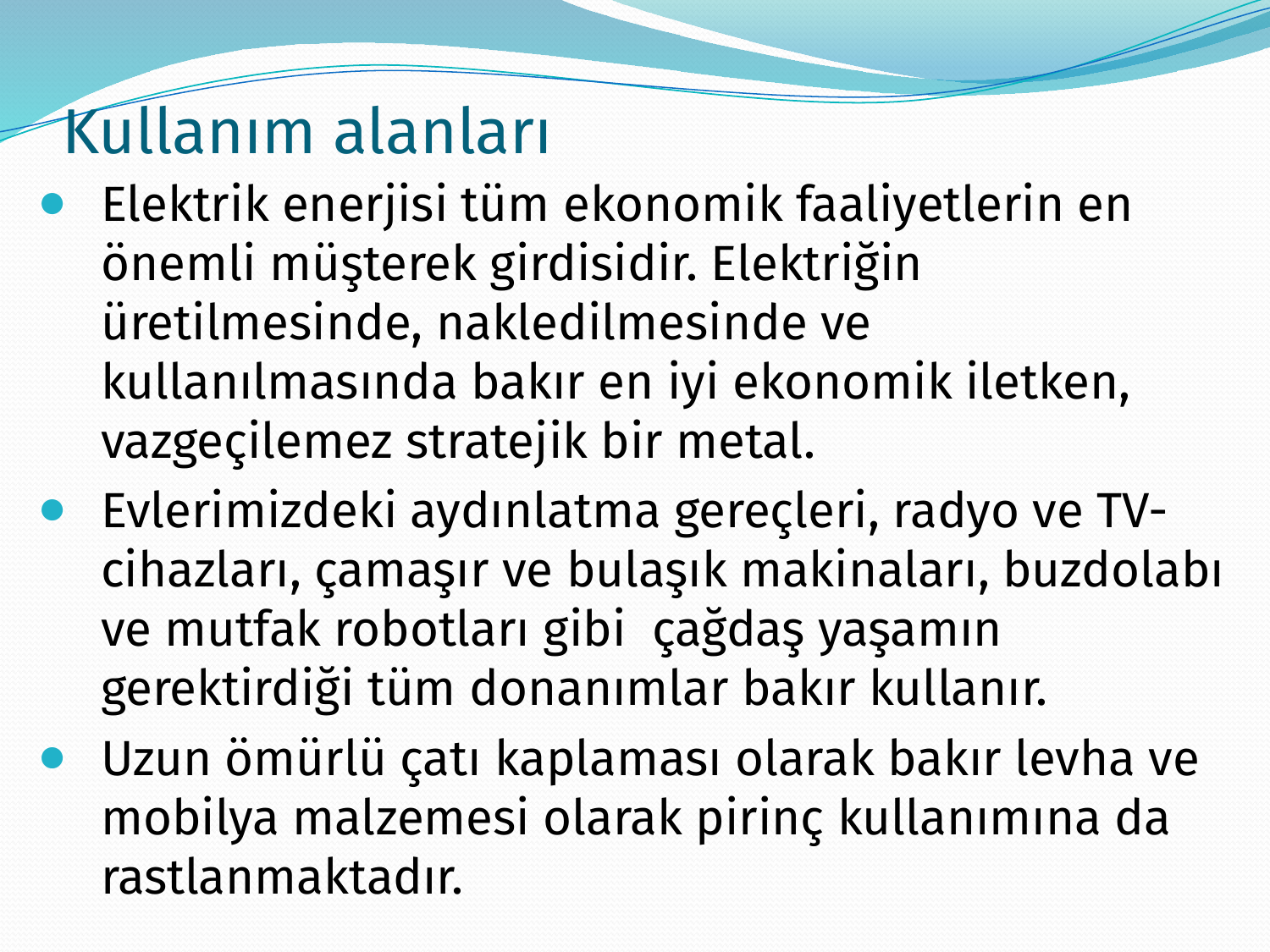

# Kullanım alanları
Elektrik enerjisi tüm ekonomik faaliyetlerin en önemli müşterek girdisidir. Elektriğin üretilmesinde, nakledilmesinde ve kullanılmasında bakır en iyi ekonomik iletken, vazgeçilemez stratejik bir metal.
Evlerimizdeki aydınlatma gereçleri, radyo ve TV-cihazları, çamaşır ve bulaşık makinaları, buzdolabı ve mutfak robotları gibi  çağdaş yaşamın gerektirdiği tüm donanımlar bakır kullanır.
Uzun ömürlü çatı kaplaması olarak bakır levha ve mobilya malzemesi olarak pirinç kullanımına da rastlanmaktadır.